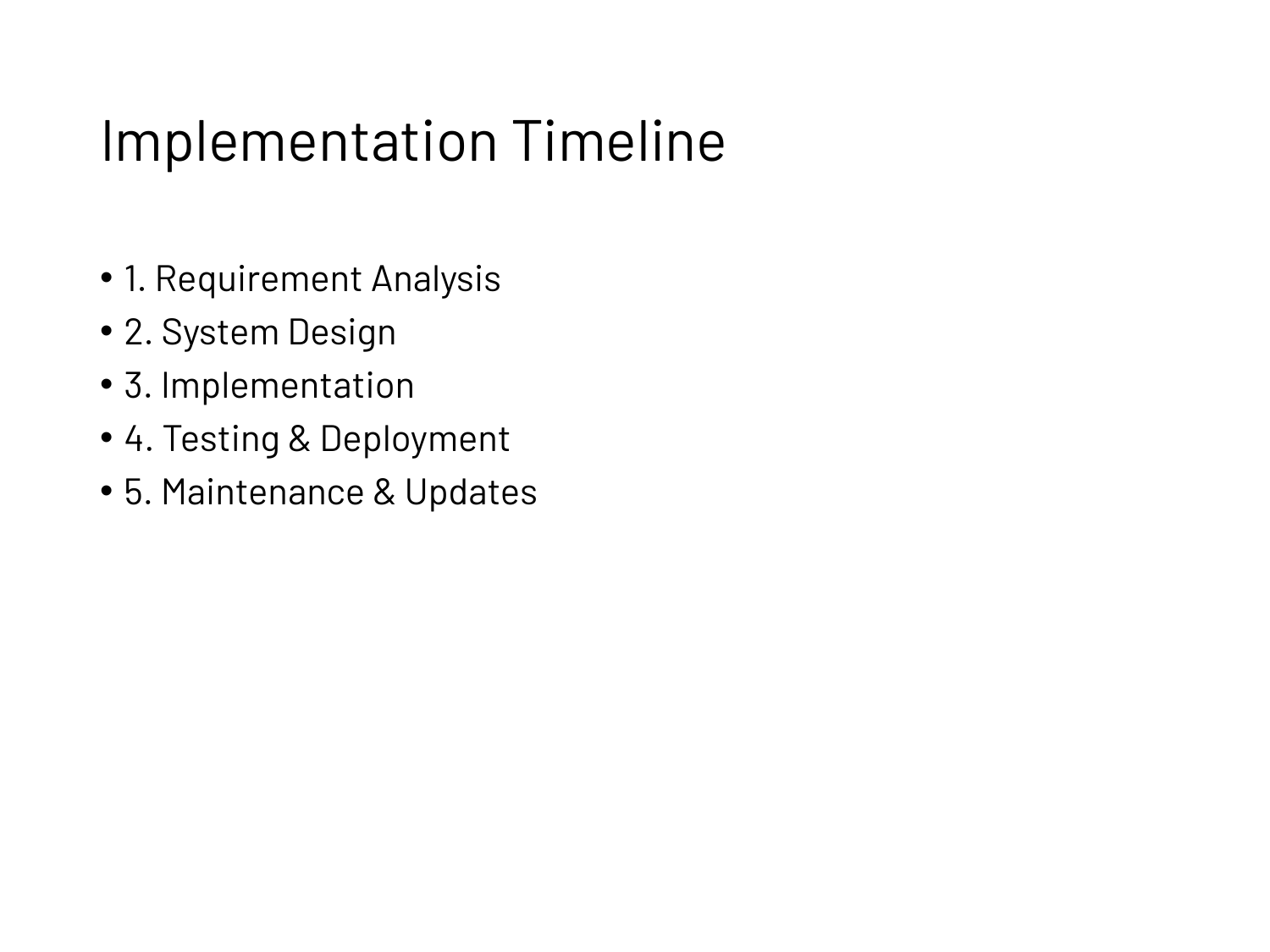

# Implementation Timeline
1. Requirement Analysis
2. System Design
3. Implementation
4. Testing & Deployment
5. Maintenance & Updates